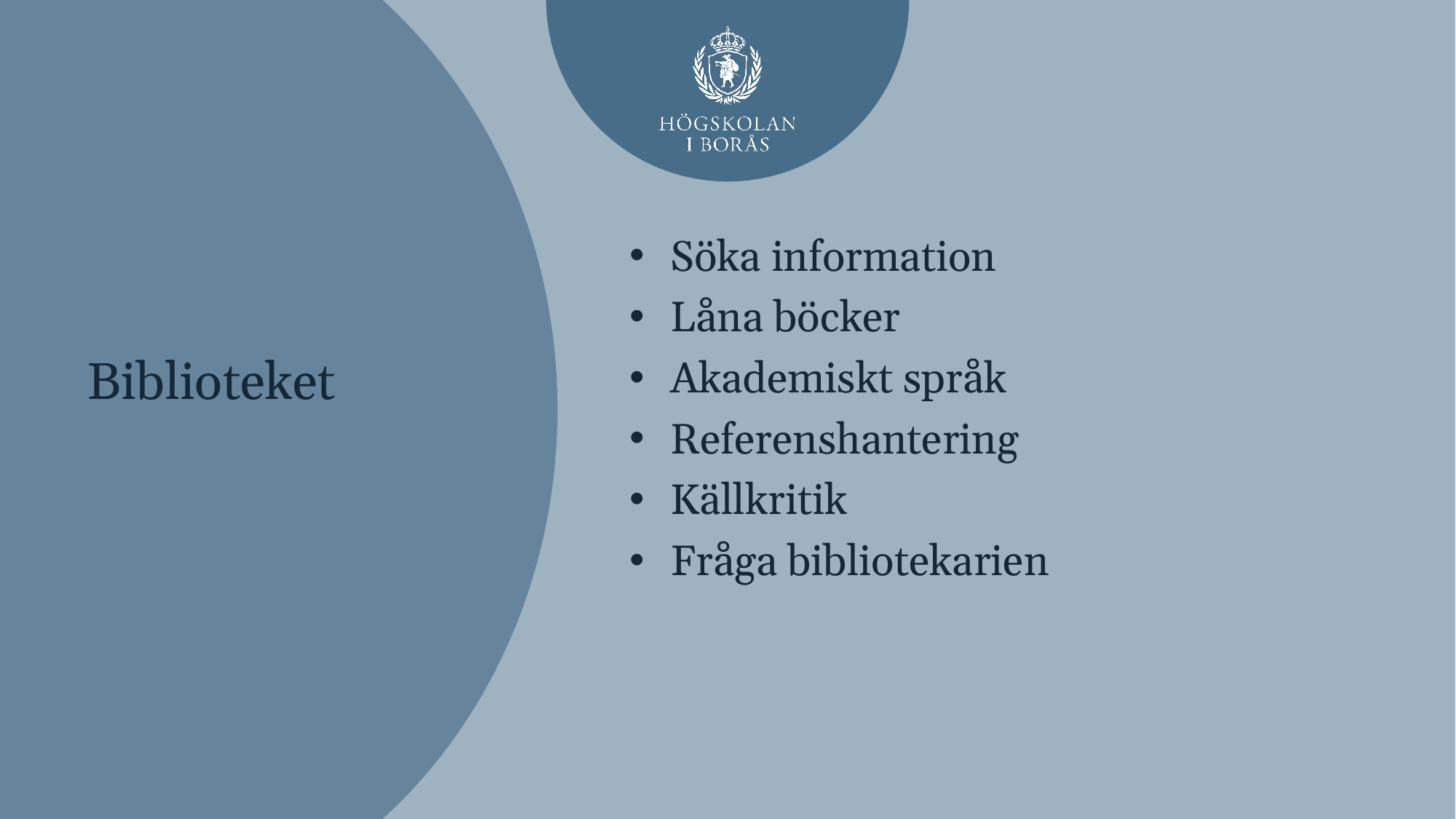

Söka information
Låna böcker
Akademiskt språk
Referenshantering
Källkritik
Fråga bibliotekarien

# Biblioteket